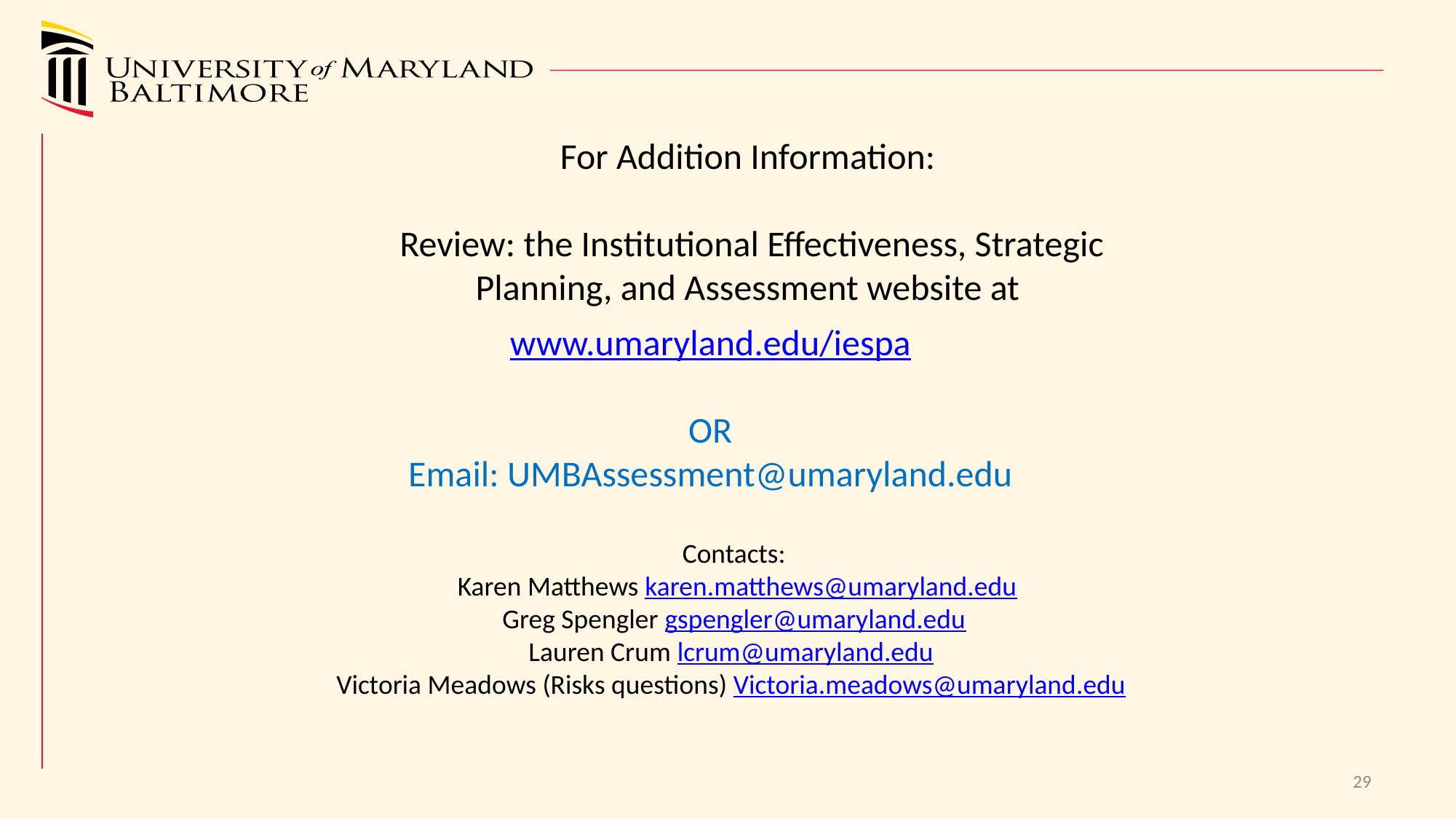

For Addition Information:

Review: the Institutional Effectiveness, Strategic Planning, and Assessment website at
www.umaryland.edu/iespa

OR
Email: UMBAssessment@umaryland.edu
Contacts:
 Karen Matthews karen.matthews@umaryland.edu
Greg Spengler gspengler@umaryland.edu
Lauren Crum lcrum@umaryland.edu
Victoria Meadows (Risks questions) Victoria.meadows@umaryland.edu
29